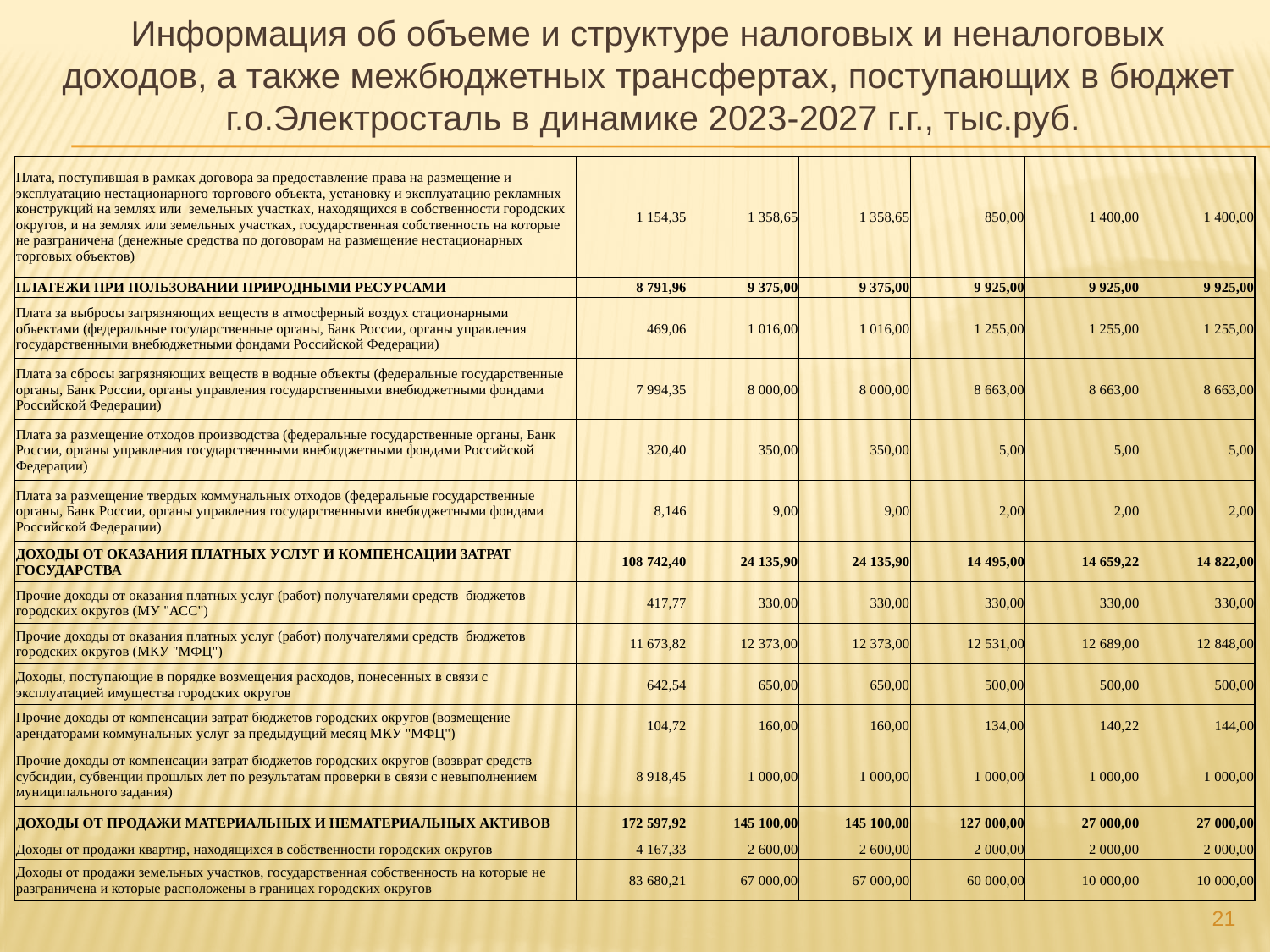

# Информация об объеме и структуре налоговых и неналоговых доходов, а также межбюджетных трансфертах, поступающих в бюджет  г.о.Электросталь в динамике 2023-2027 г.г., тыс.руб.
| Плата, поступившая в рамках договора за предоставление права на размещение и эксплуатацию нестационарного торгового объекта, установку и эксплуатацию рекламных конструкций на землях или земельных участках, находящихся в собственности городских округов, и на землях или земельных участках, государственная собственность на которые не разграничена (денежные средства по договорам на размещение нестационарных торговых объектов) | 1 154,35 | 1 358,65 | 1 358,65 | 850,00 | 1 400,00 | 1 400,00 |
| --- | --- | --- | --- | --- | --- | --- |
| ПЛАТЕЖИ ПРИ ПОЛЬЗОВАНИИ ПРИРОДНЫМИ РЕСУРСАМИ | 8 791,96 | 9 375,00 | 9 375,00 | 9 925,00 | 9 925,00 | 9 925,00 |
| Плата за выбросы загрязняющих веществ в атмосферный воздух стационарными объектами (федеральные государственные органы, Банк России, органы управления государственными внебюджетными фондами Российской Федерации) | 469,06 | 1 016,00 | 1 016,00 | 1 255,00 | 1 255,00 | 1 255,00 |
| Плата за сбросы загрязняющих веществ в водные объекты (федеральные государственные органы, Банк России, органы управления государственными внебюджетными фондами Российской Федерации) | 7 994,35 | 8 000,00 | 8 000,00 | 8 663,00 | 8 663,00 | 8 663,00 |
| Плата за размещение отходов производства (федеральные государственные органы, Банк России, органы управления государственными внебюджетными фондами Российской Федерации) | 320,40 | 350,00 | 350,00 | 5,00 | 5,00 | 5,00 |
| Плата за размещение твердых коммунальных отходов (федеральные государственные органы, Банк России, органы управления государственными внебюджетными фондами Российской Федерации) | 8,146 | 9,00 | 9,00 | 2,00 | 2,00 | 2,00 |
| ДОХОДЫ ОТ ОКАЗАНИЯ ПЛАТНЫХ УСЛУГ И КОМПЕНСАЦИИ ЗАТРАТ ГОСУДАРСТВА | 108 742,40 | 24 135,90 | 24 135,90 | 14 495,00 | 14 659,22 | 14 822,00 |
| Прочие доходы от оказания платных услуг (работ) получателями средств бюджетов городских округов (МУ "АСС") | 417,77 | 330,00 | 330,00 | 330,00 | 330,00 | 330,00 |
| Прочие доходы от оказания платных услуг (работ) получателями средств бюджетов городских округов (МКУ "МФЦ") | 11 673,82 | 12 373,00 | 12 373,00 | 12 531,00 | 12 689,00 | 12 848,00 |
| Доходы, поступающие в порядке возмещения расходов, понесенных в связи с эксплуатацией имущества городских округов | 642,54 | 650,00 | 650,00 | 500,00 | 500,00 | 500,00 |
| Прочие доходы от компенсации затрат бюджетов городских округов (возмещение арендаторами коммунальных услуг за предыдущий месяц МКУ "МФЦ") | 104,72 | 160,00 | 160,00 | 134,00 | 140,22 | 144,00 |
| Прочие доходы от компенсации затрат бюджетов городских округов (возврат средств субсидии, субвенции прошлых лет по результатам проверки в связи с невыполнением муниципального задания) | 8 918,45 | 1 000,00 | 1 000,00 | 1 000,00 | 1 000,00 | 1 000,00 |
| ДОХОДЫ ОТ ПРОДАЖИ МАТЕРИАЛЬНЫХ И НЕМАТЕРИАЛЬНЫХ АКТИВОВ | 172 597,92 | 145 100,00 | 145 100,00 | 127 000,00 | 27 000,00 | 27 000,00 |
| Доходы от продажи квартир, находящихся в собственности городских округов | 4 167,33 | 2 600,00 | 2 600,00 | 2 000,00 | 2 000,00 | 2 000,00 |
| Доходы от продажи земельных участков, государственная собственность на которые не разграничена и которые расположены в границах городских округов | 83 680,21 | 67 000,00 | 67 000,00 | 60 000,00 | 10 000,00 | 10 000,00 |
21